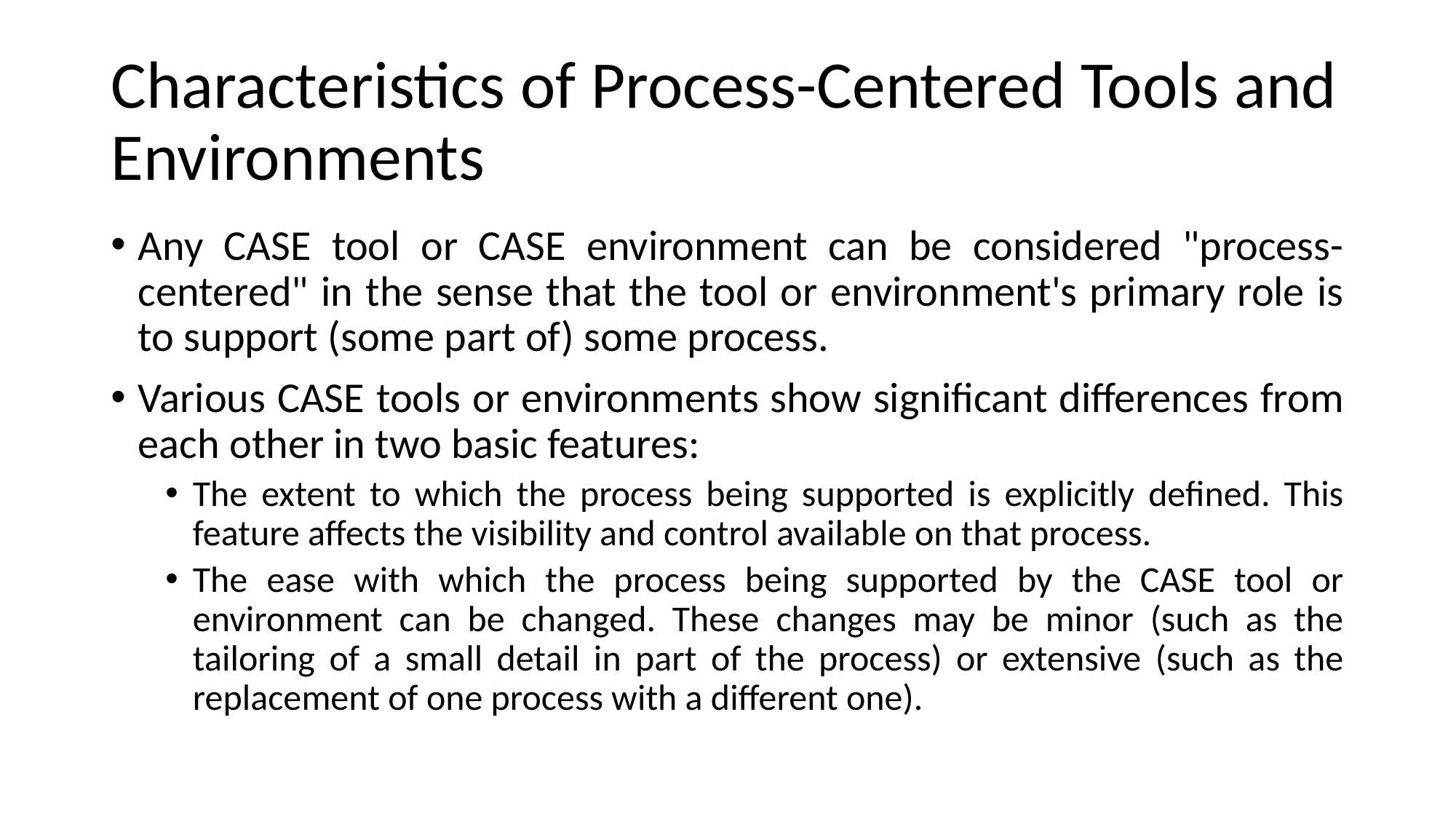

# Characteristics of Process-Centered Tools and Environments
Any CASE tool or CASE environment can be considered "process-centered" in the sense that the tool or environment's primary role is to support (some part of) some process.
Various CASE tools or environments show significant differences from each other in two basic features:
The extent to which the process being supported is explicitly defined. This feature affects the visibility and control available on that process.
The ease with which the process being supported by the CASE tool or environment can be changed. These changes may be minor (such as the tailoring of a small detail in part of the process) or extensive (such as the replacement of one process with a different one).